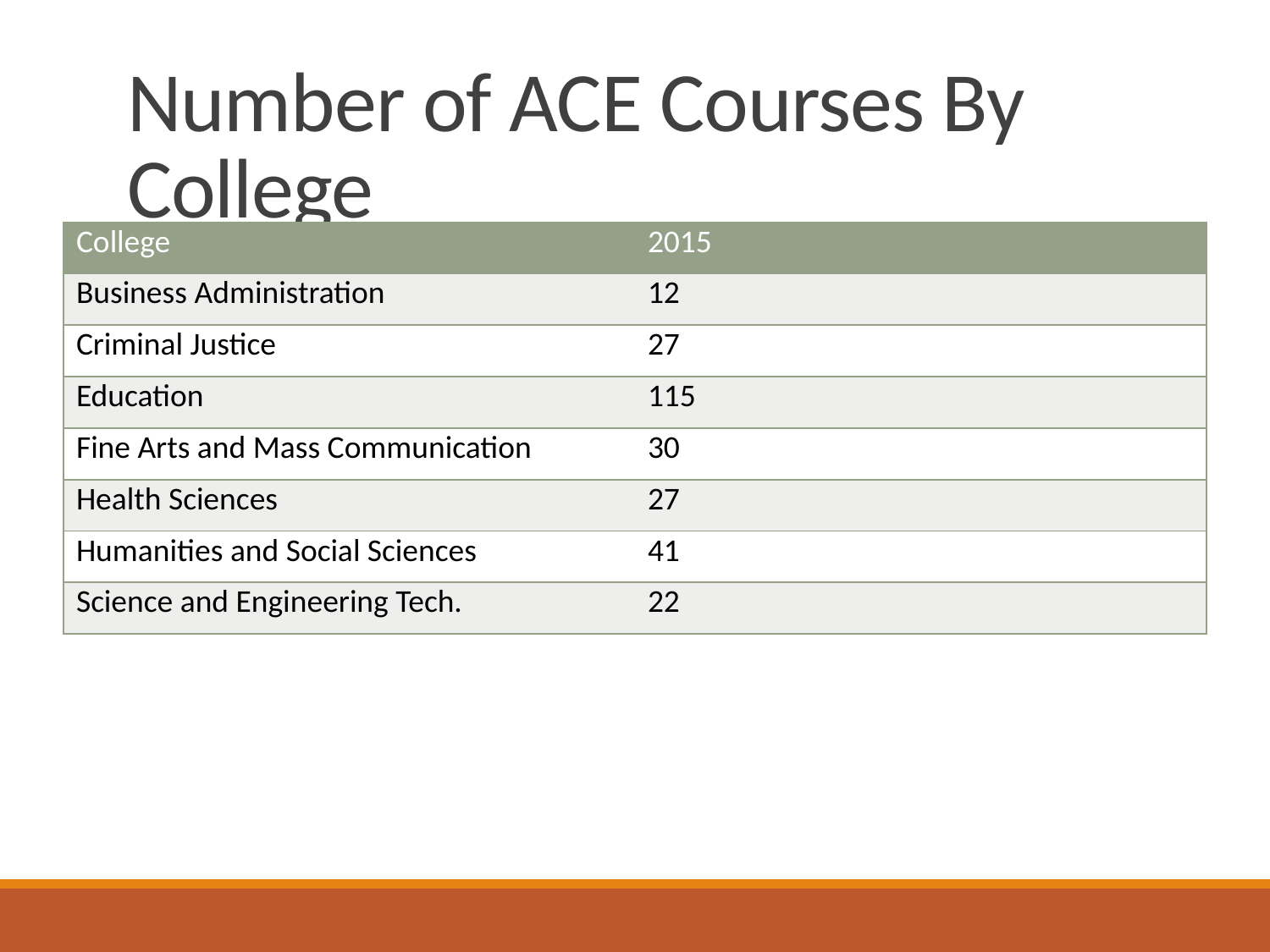

# Number of ACE Courses By College
| College | 2015 |
| --- | --- |
| Business Administration | 12 |
| Criminal Justice | 27 |
| Education | 115 |
| Fine Arts and Mass Communication | 30 |
| Health Sciences | 27 |
| Humanities and Social Sciences | 41 |
| Science and Engineering Tech. | 22 |